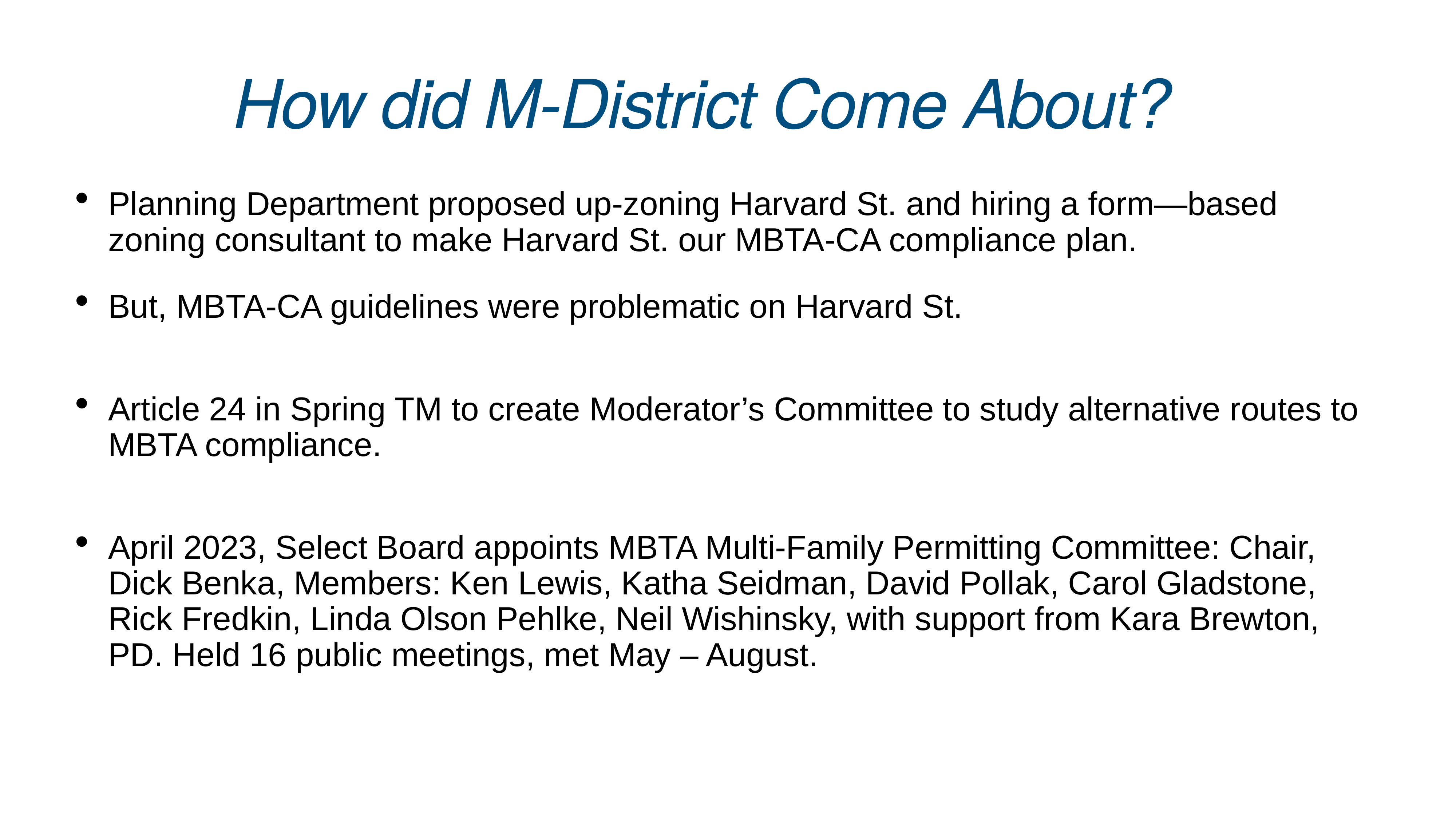

# How did M-District Come About?
Planning Department proposed up-zoning Harvard St. and hiring a form—based zoning consultant to make Harvard St. our MBTA-CA compliance plan.
But, MBTA-CA guidelines were problematic on Harvard St.
Article 24 in Spring TM to create Moderator’s Committee to study alternative routes to MBTA compliance.
April 2023, Select Board appoints MBTA Multi-Family Permitting Committee: Chair, Dick Benka, Members: Ken Lewis, Katha Seidman, David Pollak, Carol Gladstone, Rick Fredkin, Linda Olson Pehlke, Neil Wishinsky, with support from Kara Brewton, PD. Held 16 public meetings, met May – August.